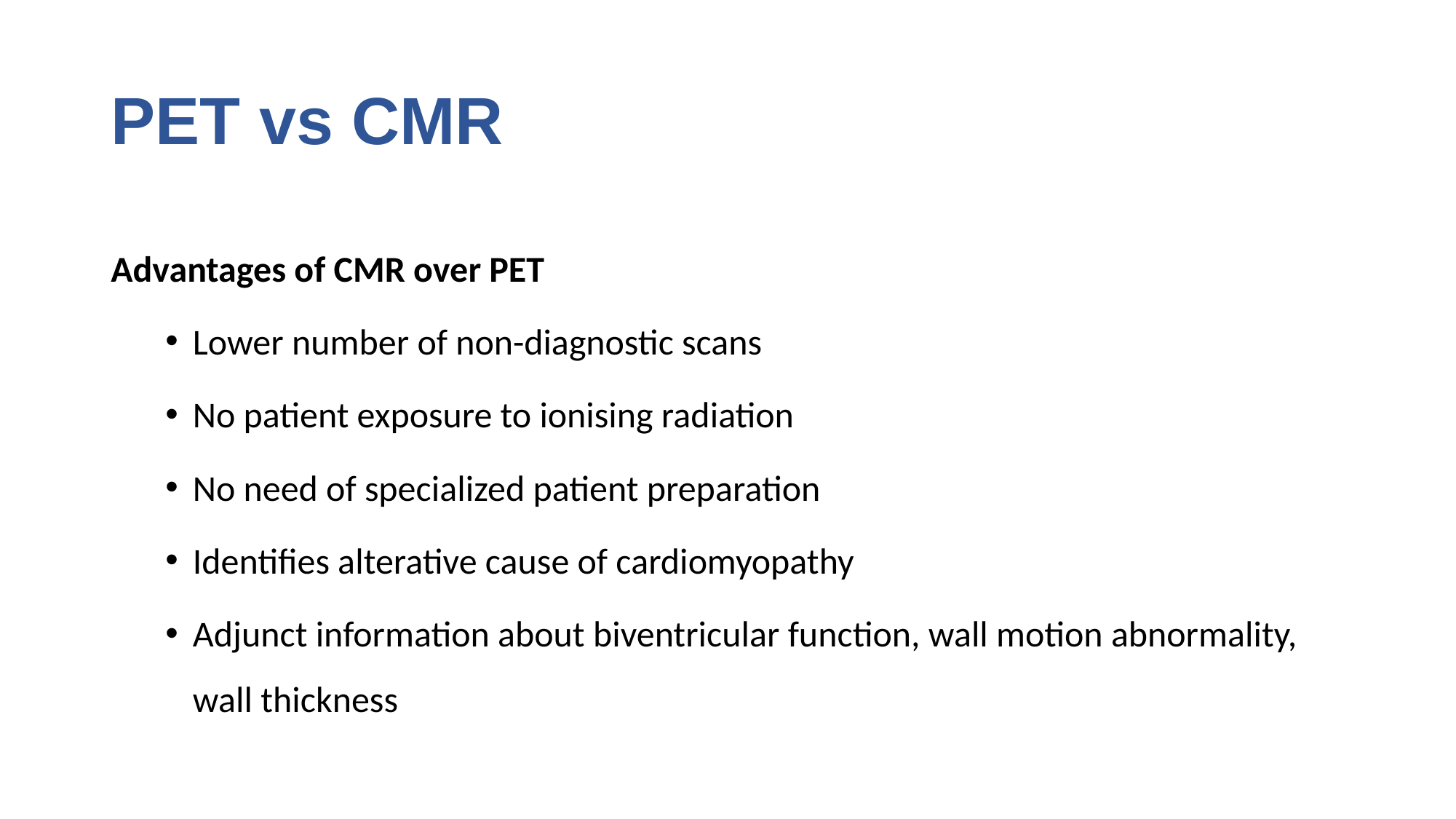

# PET vs CMR
Advantages of CMR over PET
Lower number of non-diagnostic scans
No patient exposure to ionising radiation
No need of specialized patient preparation
Identifies alterative cause of cardiomyopathy
Adjunct information about biventricular function, wall motion abnormality, wall thickness